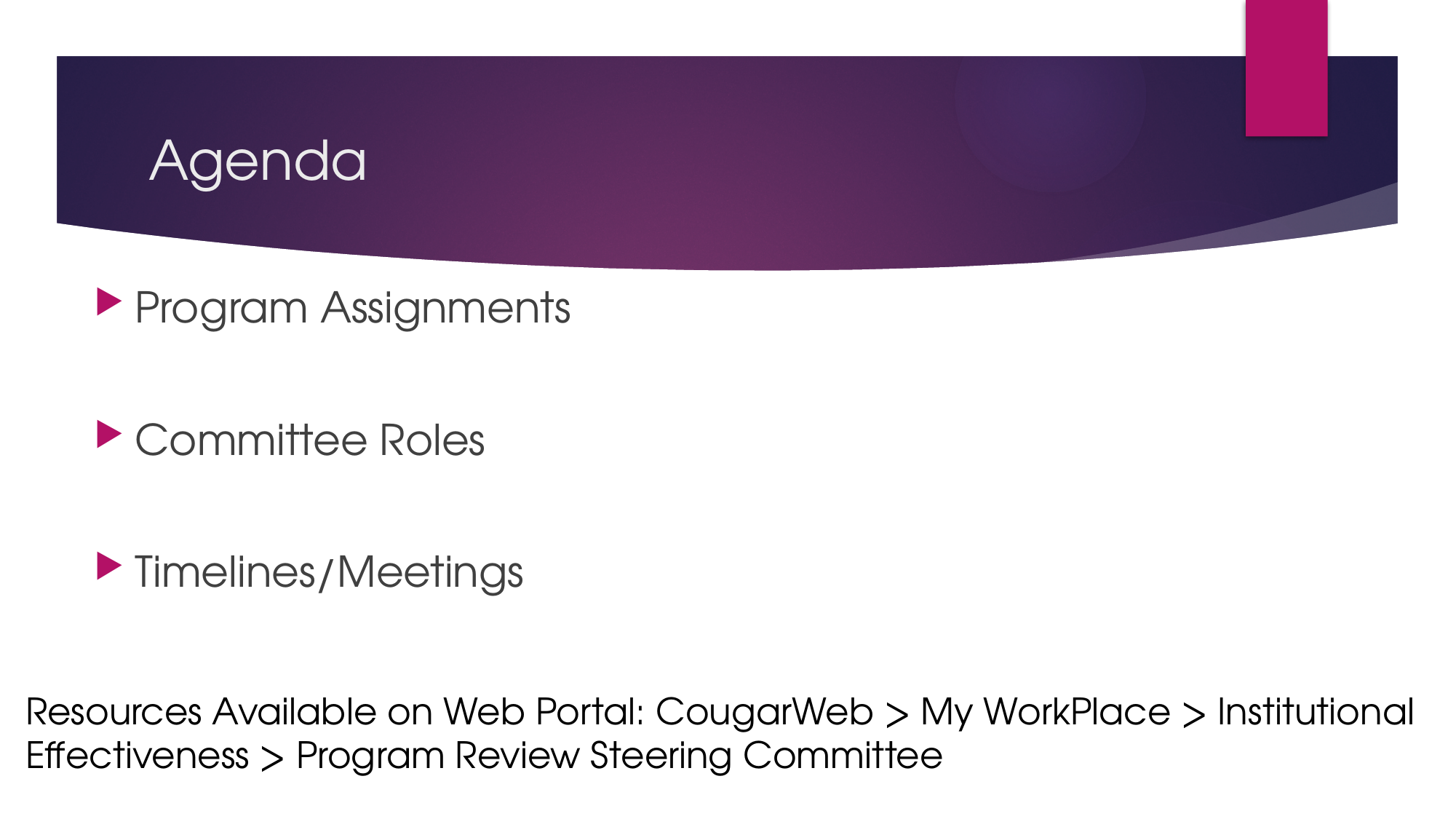

# Agenda
Program Assignments

Committee Roles

Timelines/Meetings
Resources Available on Web Portal: CougarWeb > My WorkPlace > Institutional Effectiveness > Program Review Steering Committee